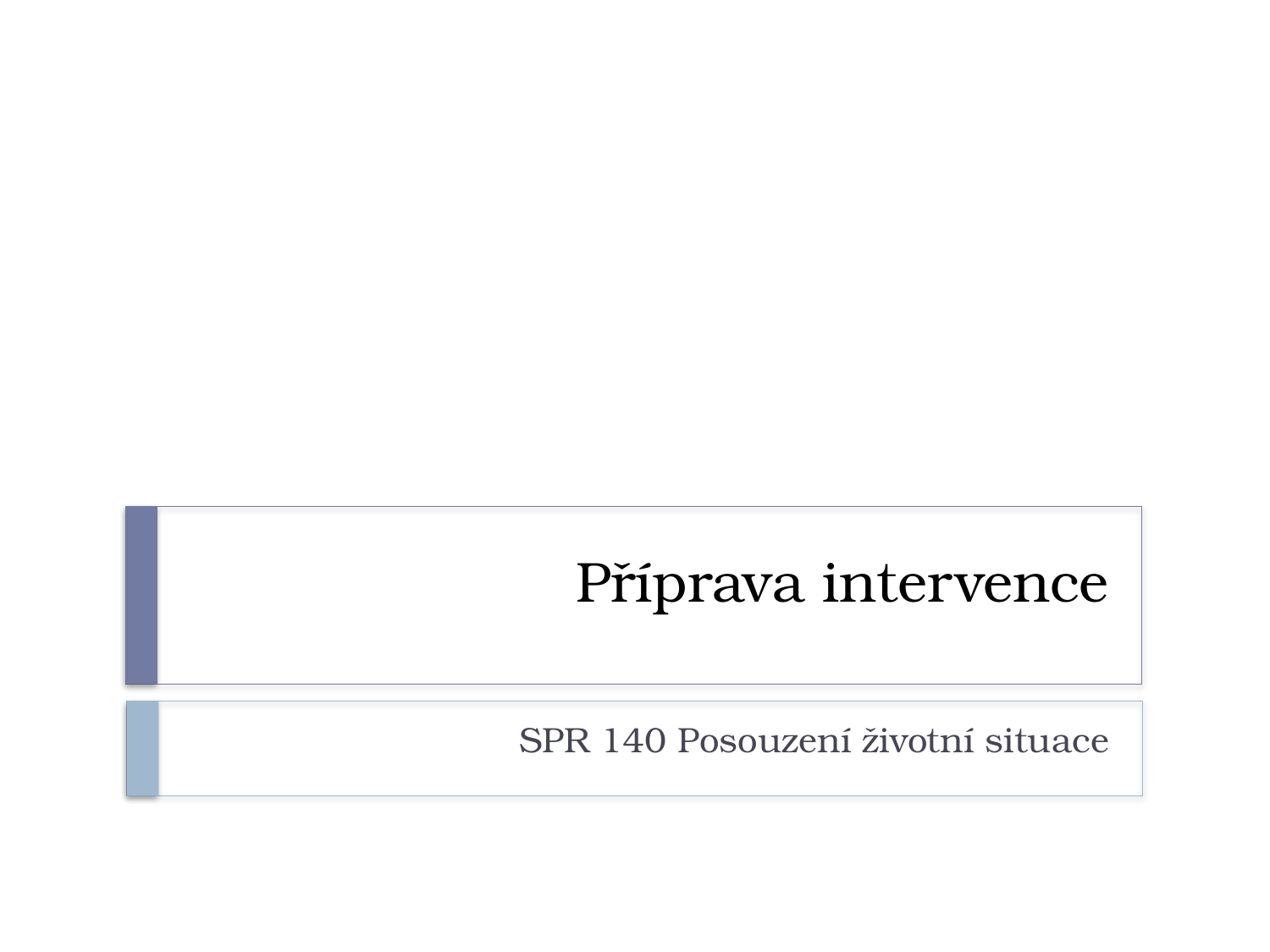

# Příprava intervence
SPR 140 Posouzení životní situace